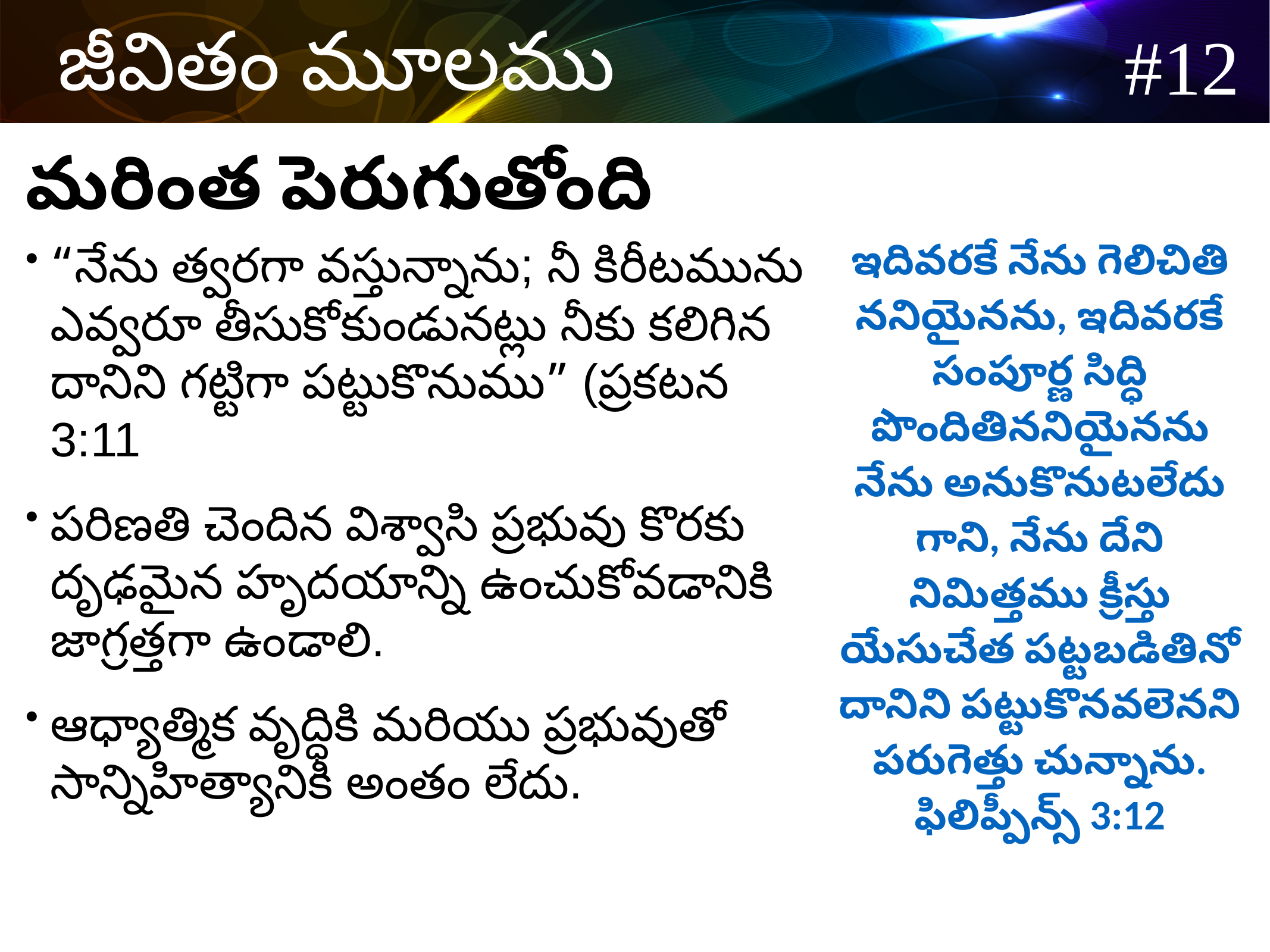

మరింత పెరుగుతోంది
ఇదివరకే నేను గెలిచితి ననియైనను, ఇదివరకే సంపూర్ణ సిద్ధి పొందితిననియైనను నేను అనుకొనుటలేదు గాని, నేను దేని నిమిత్తము క్రీస్తు యేసుచేత పట్టబడితినో దానిని పట్టుకొనవలెనని పరుగెత్తు చున్నాను.
ఫిలిప్పీన్స్ 3:12
“నేను త్వరగా వస్తున్నాను; నీ కిరీటమును ఎవ్వరూ తీసుకోకుండునట్లు నీకు కలిగిన దానిని గట్టిగా పట్టుకొనుము” (ప్రకటన 3:11
పరిణతి చెందిన విశ్వాసి ప్రభువు కొరకు దృఢమైన హృదయాన్ని ఉంచుకోవడానికి జాగ్రత్తగా ఉండాలి.
ఆధ్యాత్మిక వృద్ధికి మరియు ప్రభువుతో సాన్నిహిత్యానికి అంతం లేదు.